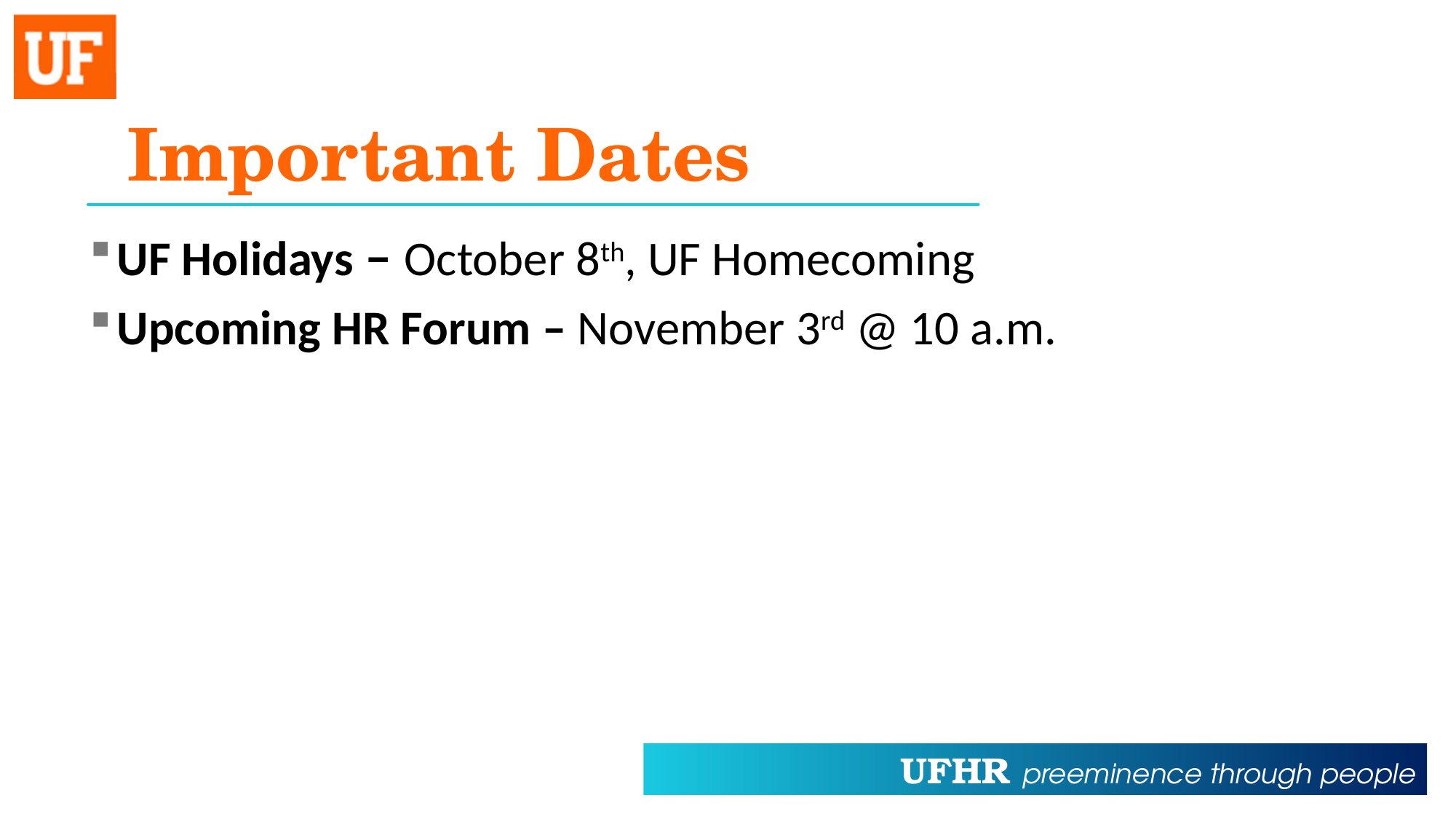

# Important Dates
UF Holidays – October 8th, UF Homecoming
Upcoming HR Forum – November 3rd @ 10 a.m.